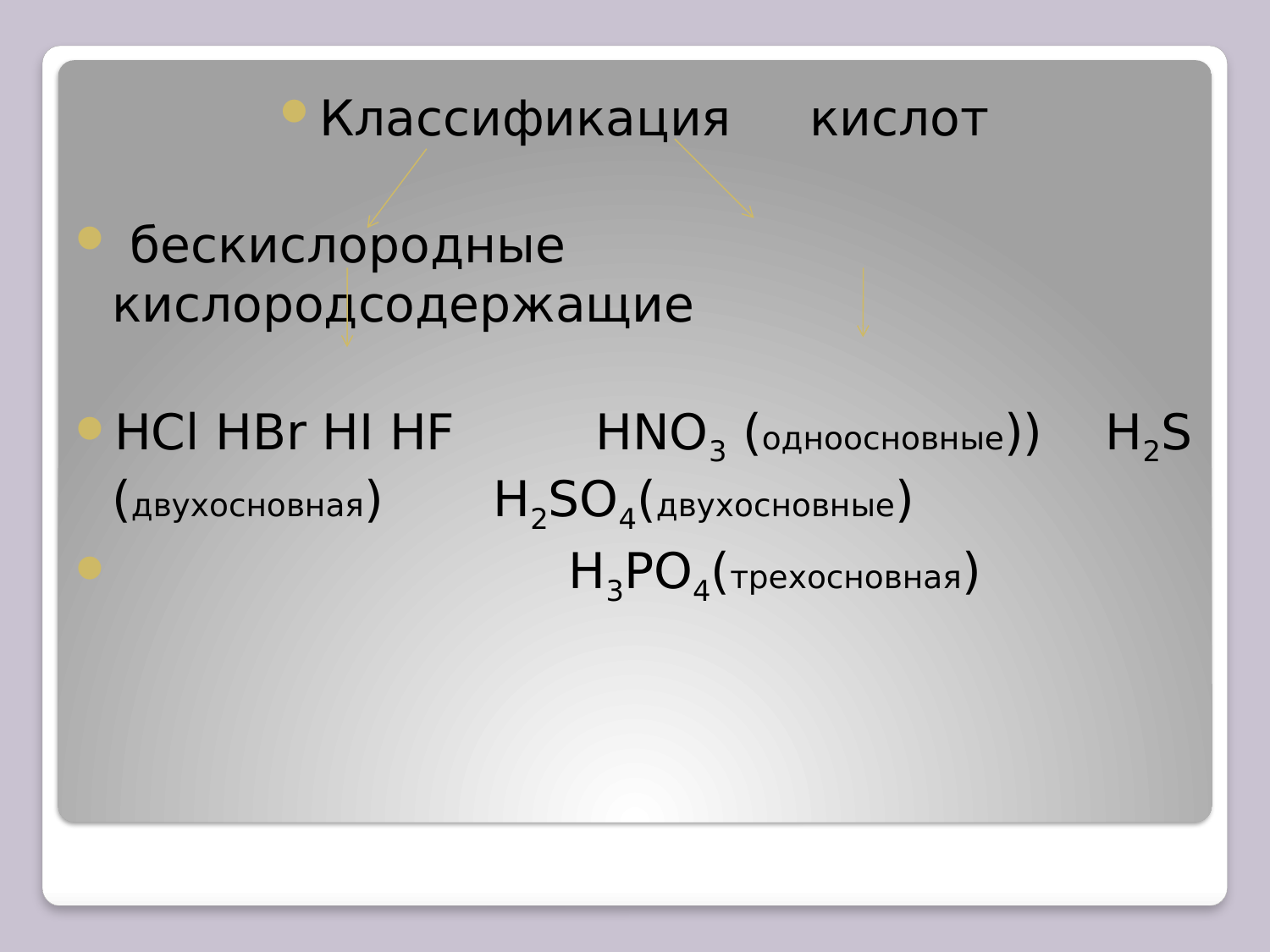

Классификация     кислот

 бескислородные   кислородсодержащие

HCl HBr HI HF         HNO3 (одноосновные))    H2S (двухосновная)       H2SO4(двухосновные)
                             H3PO4(трехосновная)
#